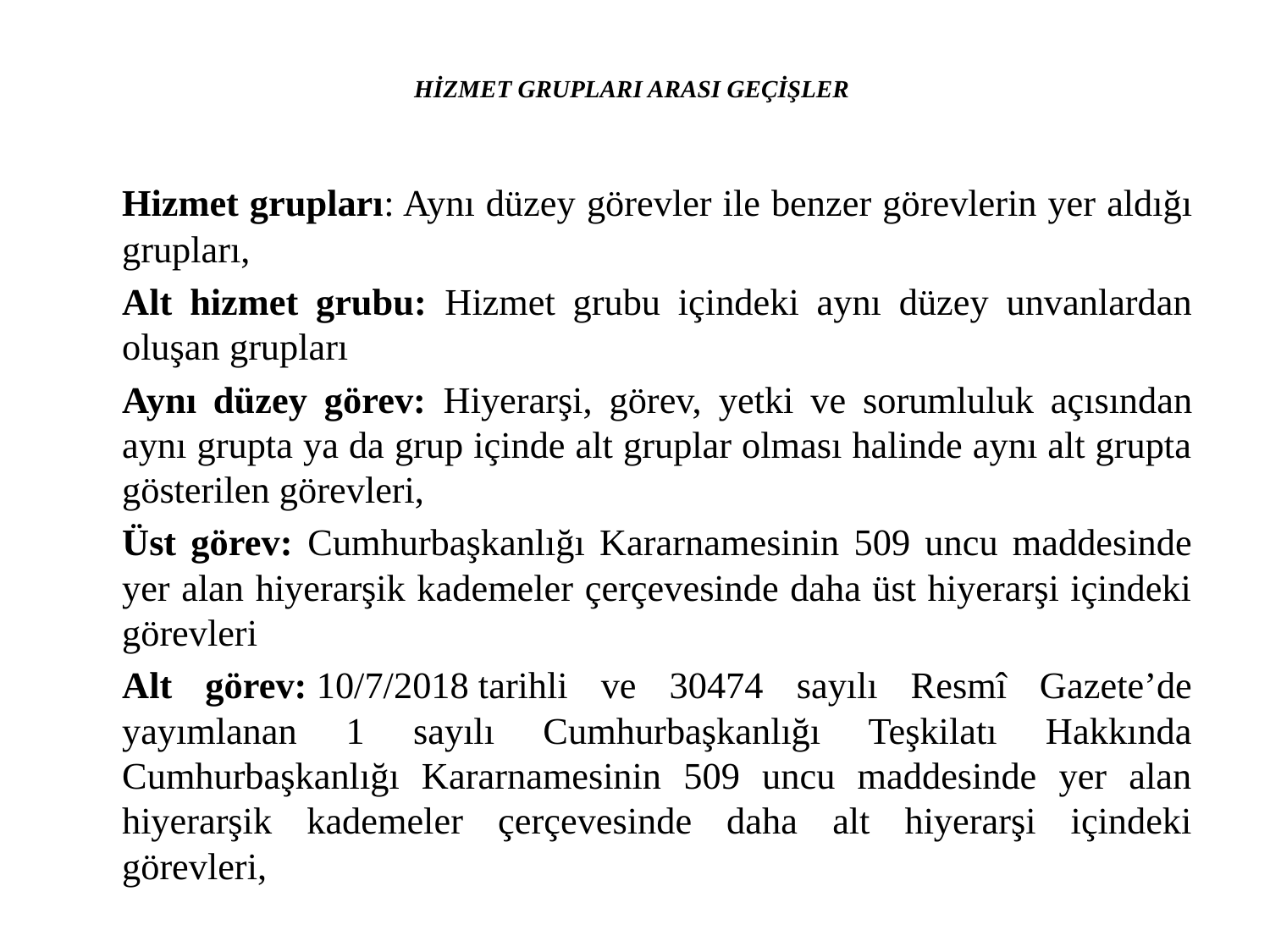

# HİZMET GRUPLARI ARASI GEÇİŞLER
		Hizmet grupları: Aynı düzey görevler ile benzer görevlerin yer aldığı grupları,
		Alt hizmet grubu: Hizmet grubu içindeki aynı düzey unvanlardan oluşan grupları
		Aynı düzey görev: Hiyerarşi, görev, yetki ve sorumluluk açısından aynı grupta ya da grup içinde alt gruplar olması halinde aynı alt grupta gösterilen görevleri,
		Üst görev: Cumhurbaşkanlığı Kararnamesinin 509 uncu maddesinde yer alan hiyerarşik kademeler çerçevesinde daha üst hiyerarşi içindeki görevleri
		Alt görev: 10/7/2018 tarihli ve 30474 sayılı Resmî Gazete’de yayımlanan 1 sayılı Cumhurbaşkanlığı Teşkilatı Hakkında Cumhurbaşkanlığı Kararnamesinin 509 uncu maddesinde yer alan hiyerarşik kademeler çerçevesinde daha alt hiyerarşi içindeki görevleri,